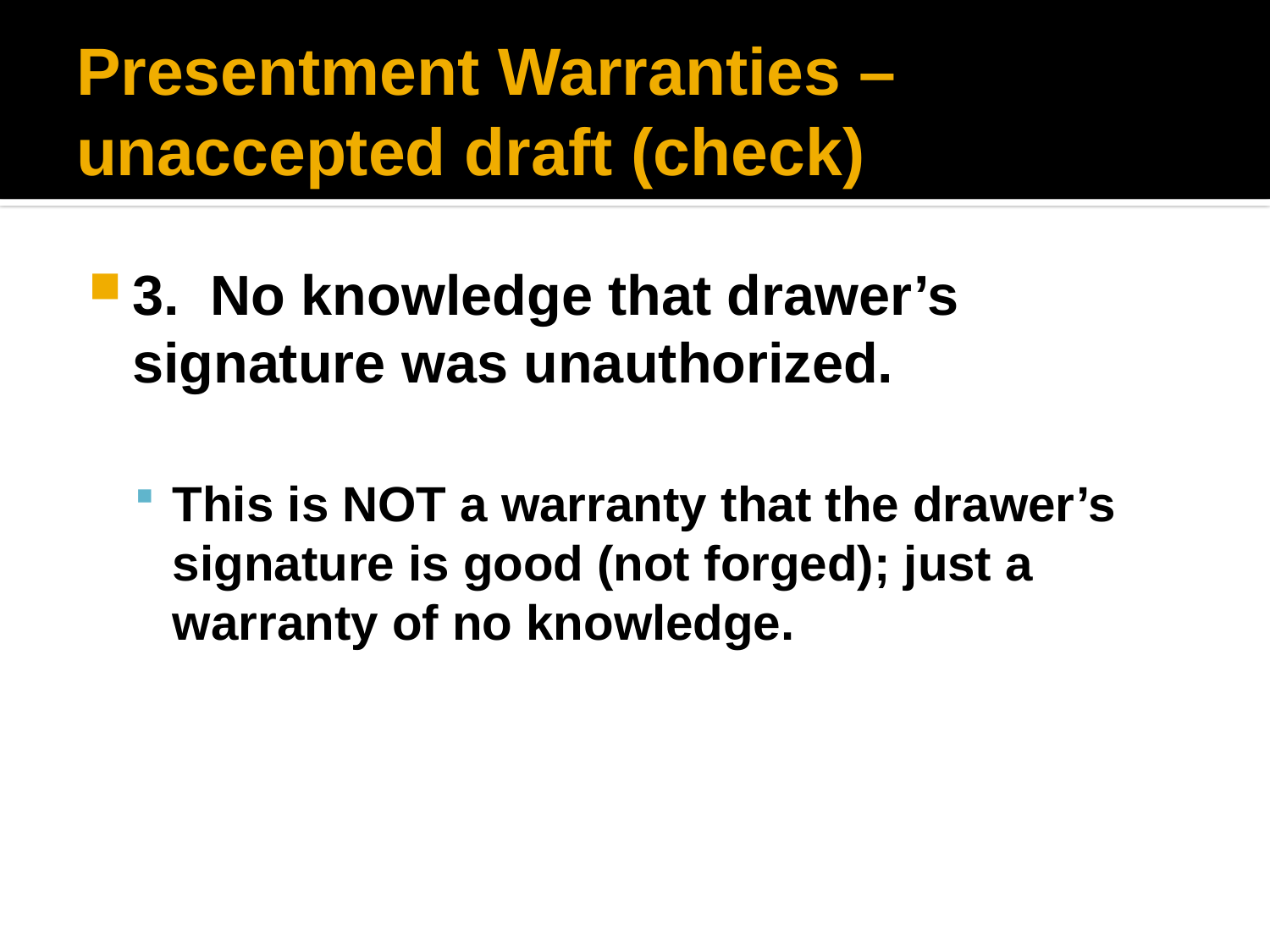

# Presentment Warranties – unaccepted draft (check)
3.  No knowledge that drawer’s signature was unauthorized.

This is NOT a warranty that the drawer’s signature is good (not forged); just a warranty of no knowledge.